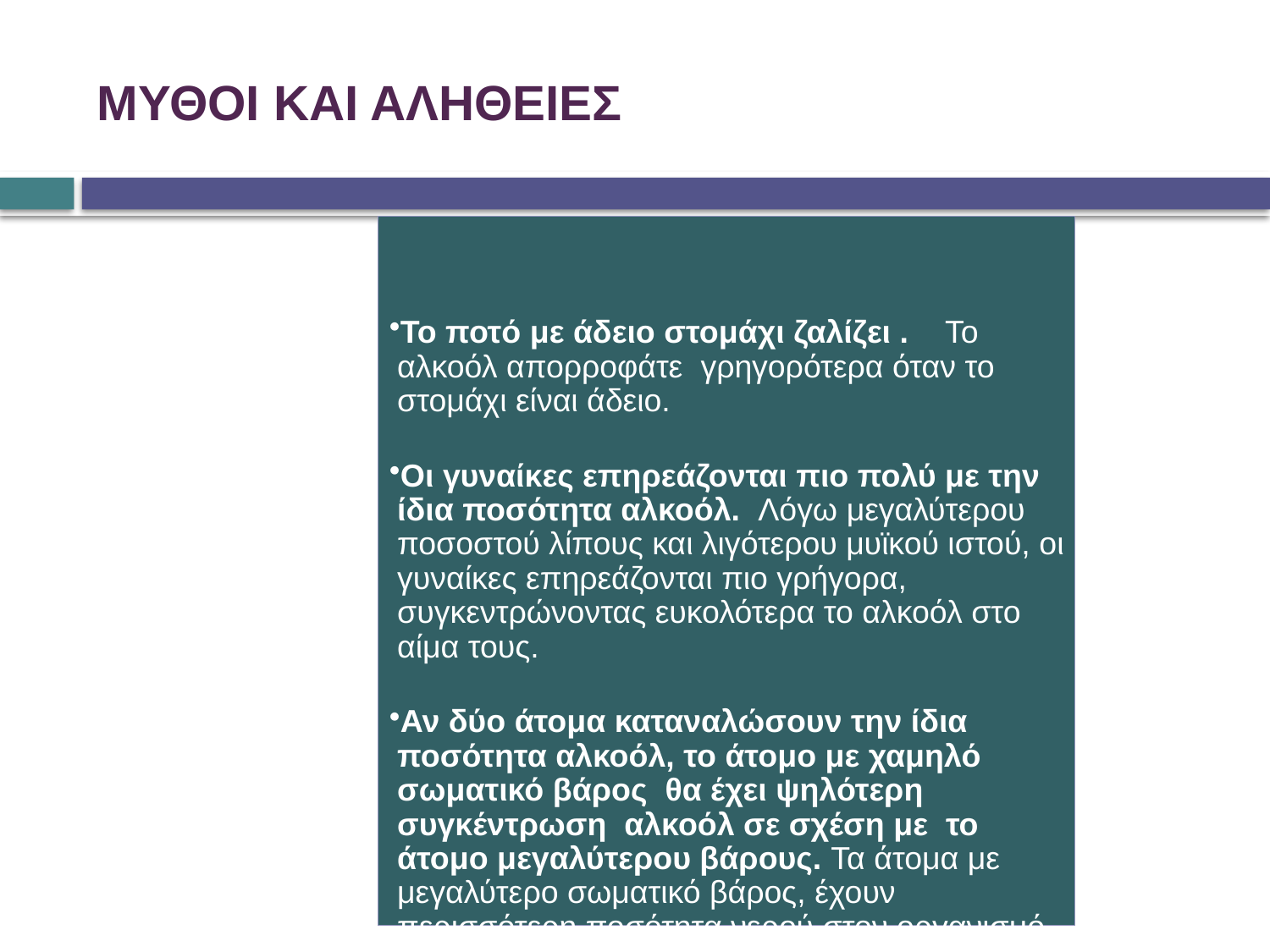

# ΜΥΘΟΙ ΚΑΙ ΑΛΗΘΕΙΕΣ

Το ποτό με άδειο στομάχι ζαλίζει .    Το αλκοόλ απορροφάτε  γρηγορότερα όταν το στομάχι είναι άδειο.

Οι γυναίκες επηρεάζονται πιο πολύ με την ίδια ποσότητα αλκοόλ.  Λόγω μεγαλύτερου ποσοστού λίπους και λιγότερου μυϊκού ιστού, οι γυναίκες επηρεάζονται πιο γρήγορα, συγκεντρώνοντας ευκολότερα το αλκοόλ στο αίμα τους.

Αν δύο άτομα καταναλώσουν την ίδια ποσότητα αλκοόλ, το άτομο με χαμηλό σωματικό βάρος  θα έχει ψηλότερη συγκέντρωση  αλκοόλ σε σχέση με  το άτομο μεγαλύτερου βάρους. Τα άτομα με μεγαλύτερο σωματικό βάρος, έχουν  περισσότερη ποσότητα νερού στον οργανισμό τους  για αυτό  το ποσοστό αλκοόλ είναι μικρότερο.